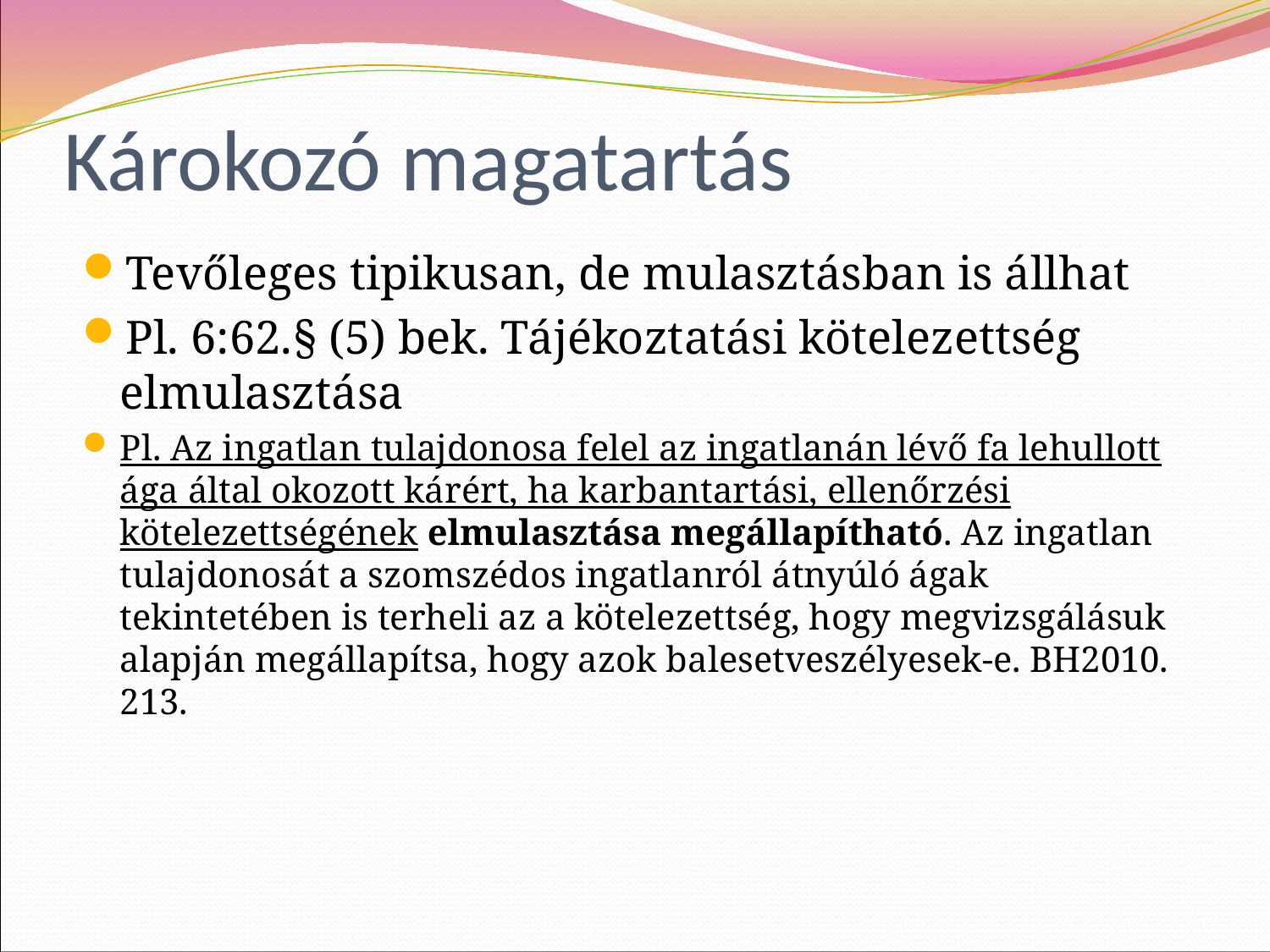

# Károkozó magatartás
Tevőleges tipikusan, de mulasztásban is állhat
Pl. 6:62.§ (5) bek. Tájékoztatási kötelezettség elmulasztása
Pl. Az ingatlan tulajdonosa felel az ingatlanán lévő fa lehullott ága által okozott kárért, ha karbantartási, ellenőrzési kötelezettségének elmulasztása megállapítható. Az ingatlan tulajdonosát a szomszédos ingatlanról átnyúló ágak tekintetében is terheli az a kötelezettség, hogy megvizsgálásuk alapján megállapítsa, hogy azok balesetveszélyesek-e. BH2010. 213.